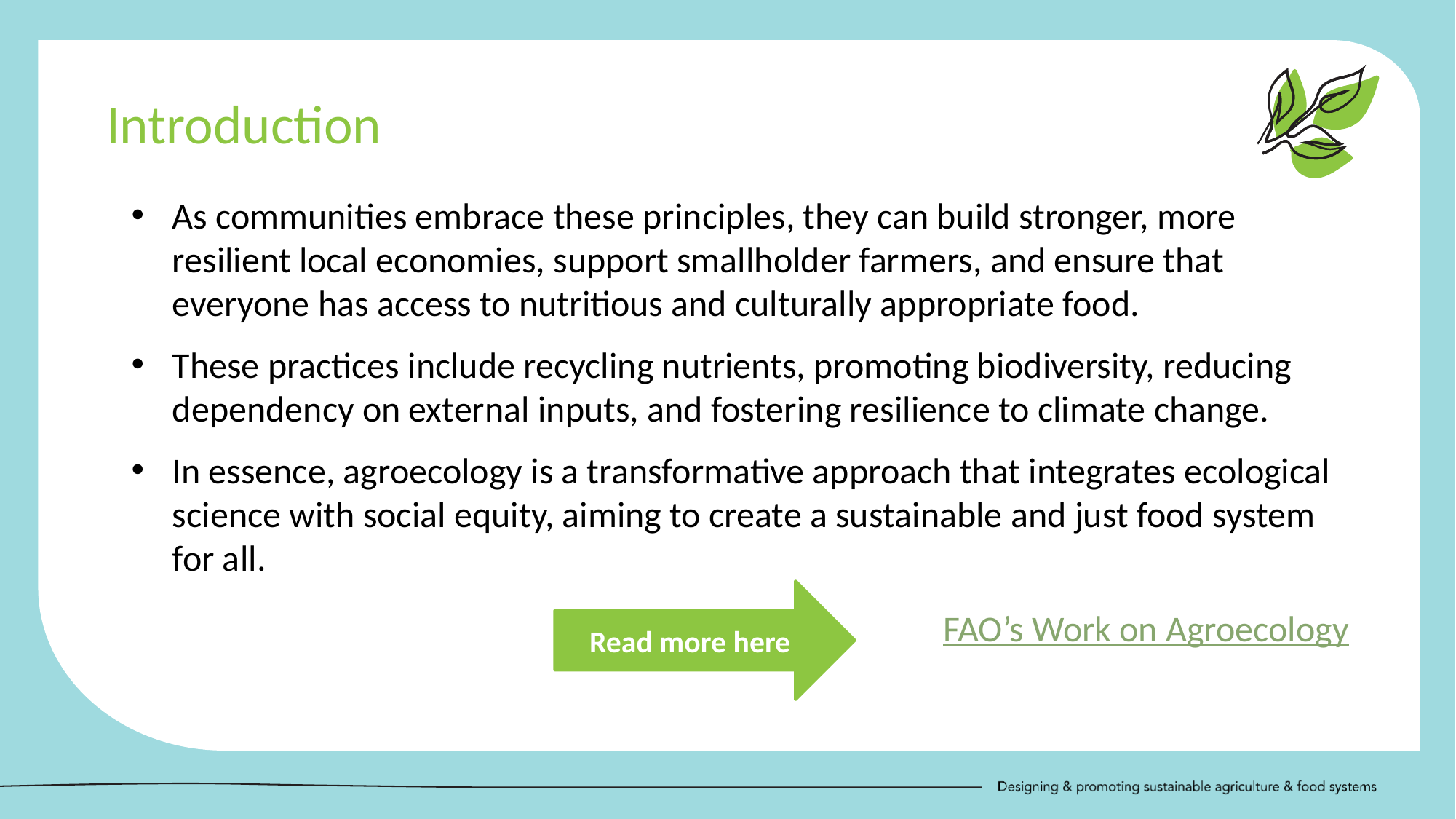

Introduction

As communities embrace these principles, they can build stronger, more resilient local economies, support smallholder farmers, and ensure that everyone has access to nutritious and culturally appropriate food.
These practices include recycling nutrients, promoting biodiversity, reducing dependency on external inputs, and fostering resilience to climate change.
In essence, agroecology is a transformative approach that integrates ecological science with social equity, aiming to create a sustainable and just food system for all.
FAO’s Work on Agroecology
Read more here